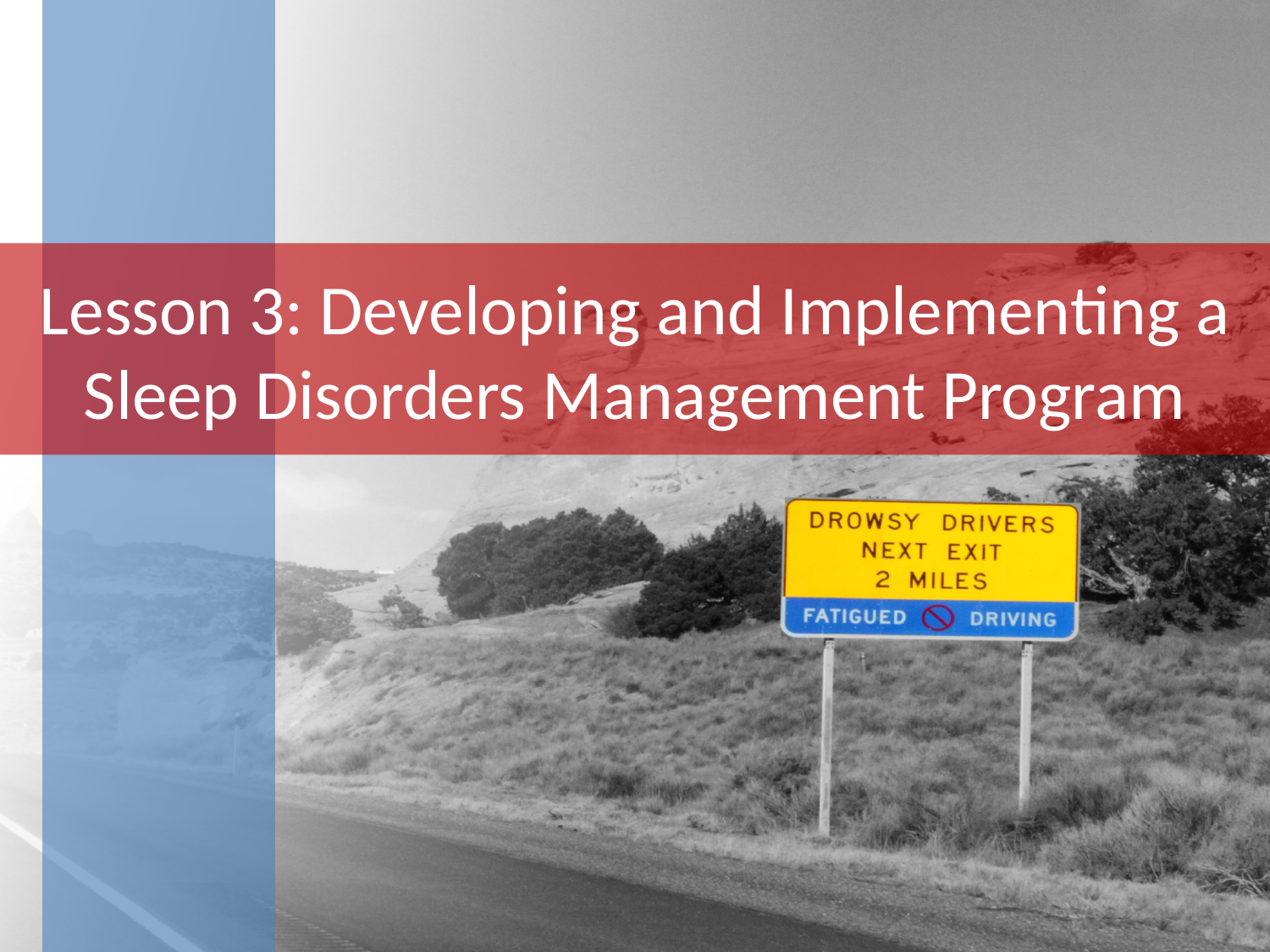

# Lesson 3: Developing and Implementing a Sleep Disorders Management Program